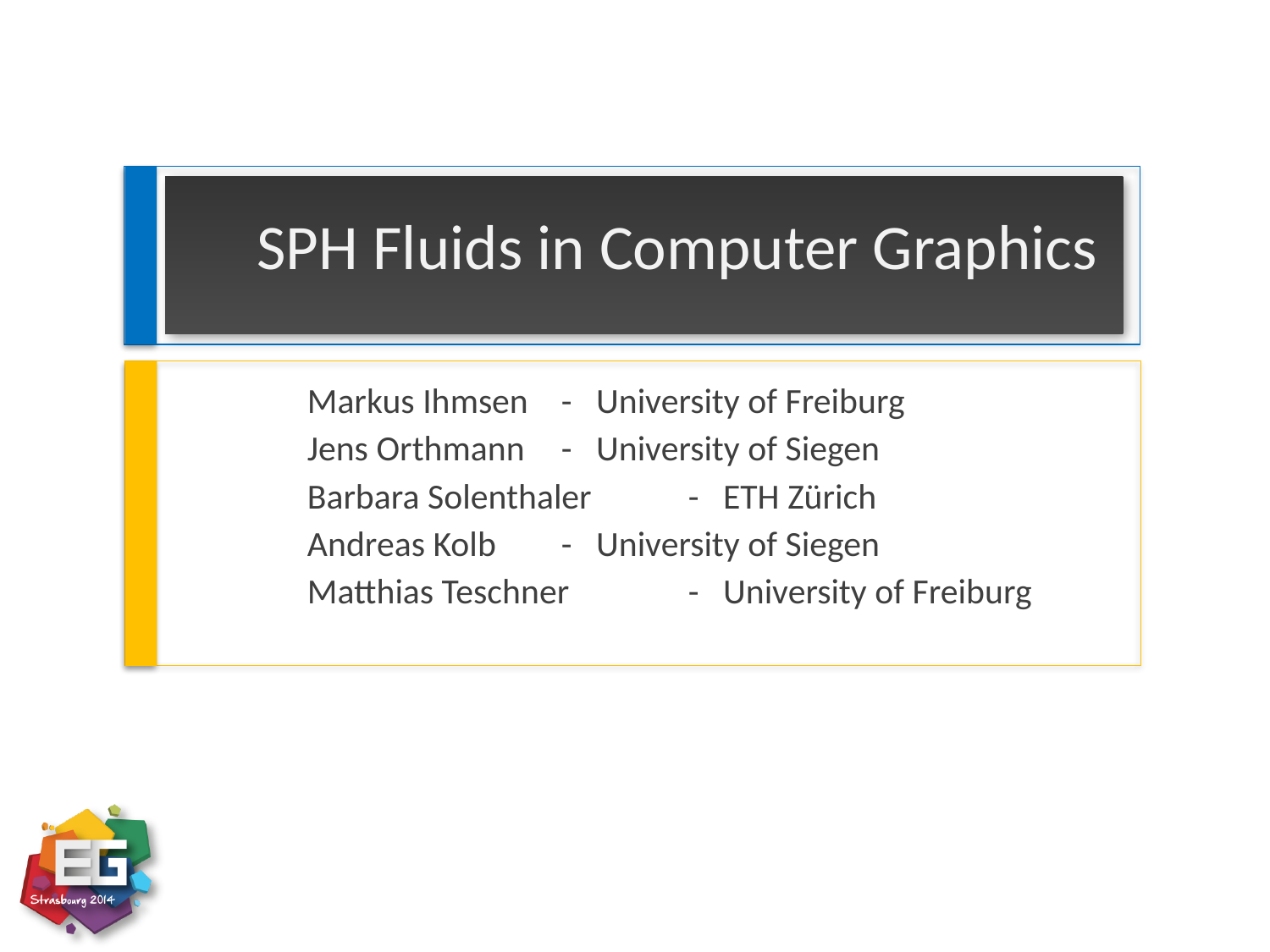

# SPH Fluids in Computer Graphics
	Markus Ihmsen	-   University of Freiburg
	Jens Orthmann	-   University of Siegen
	Barbara Solenthaler	-   ETH Zürich
	Andreas Kolb	-   University of Siegen
	Matthias Teschner	-   University of Freiburg